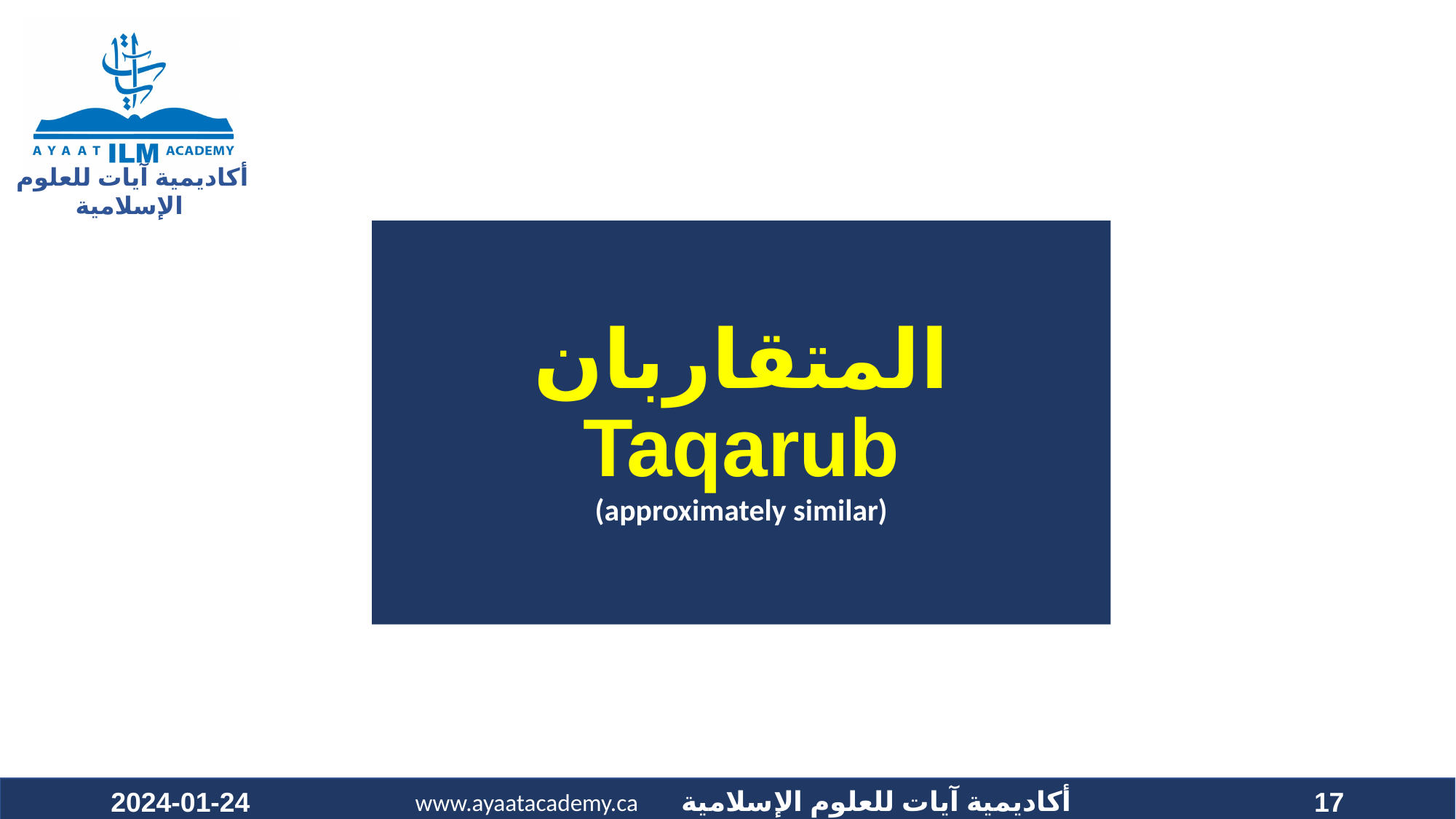

# المتقاربان Taqarub (approximately similar)
2024-01-24
17